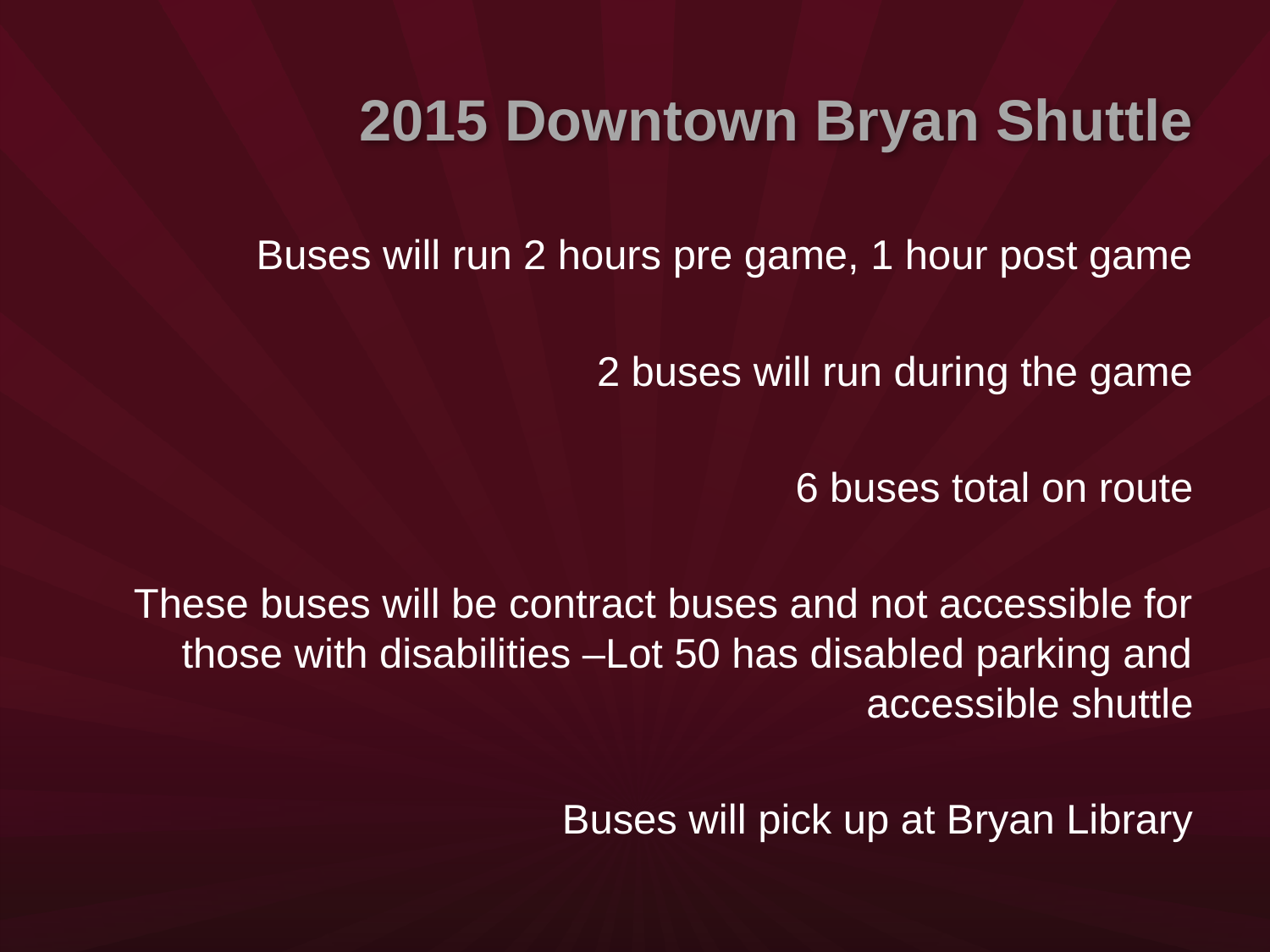

# 2015 Downtown Bryan Shuttle
Buses will run 2 hours pre game, 1 hour post game

2 buses will run during the game

6 buses total on route

These buses will be contract buses and not accessible for those with disabilities –Lot 50 has disabled parking and accessible shuttle

Buses will pick up at Bryan Library